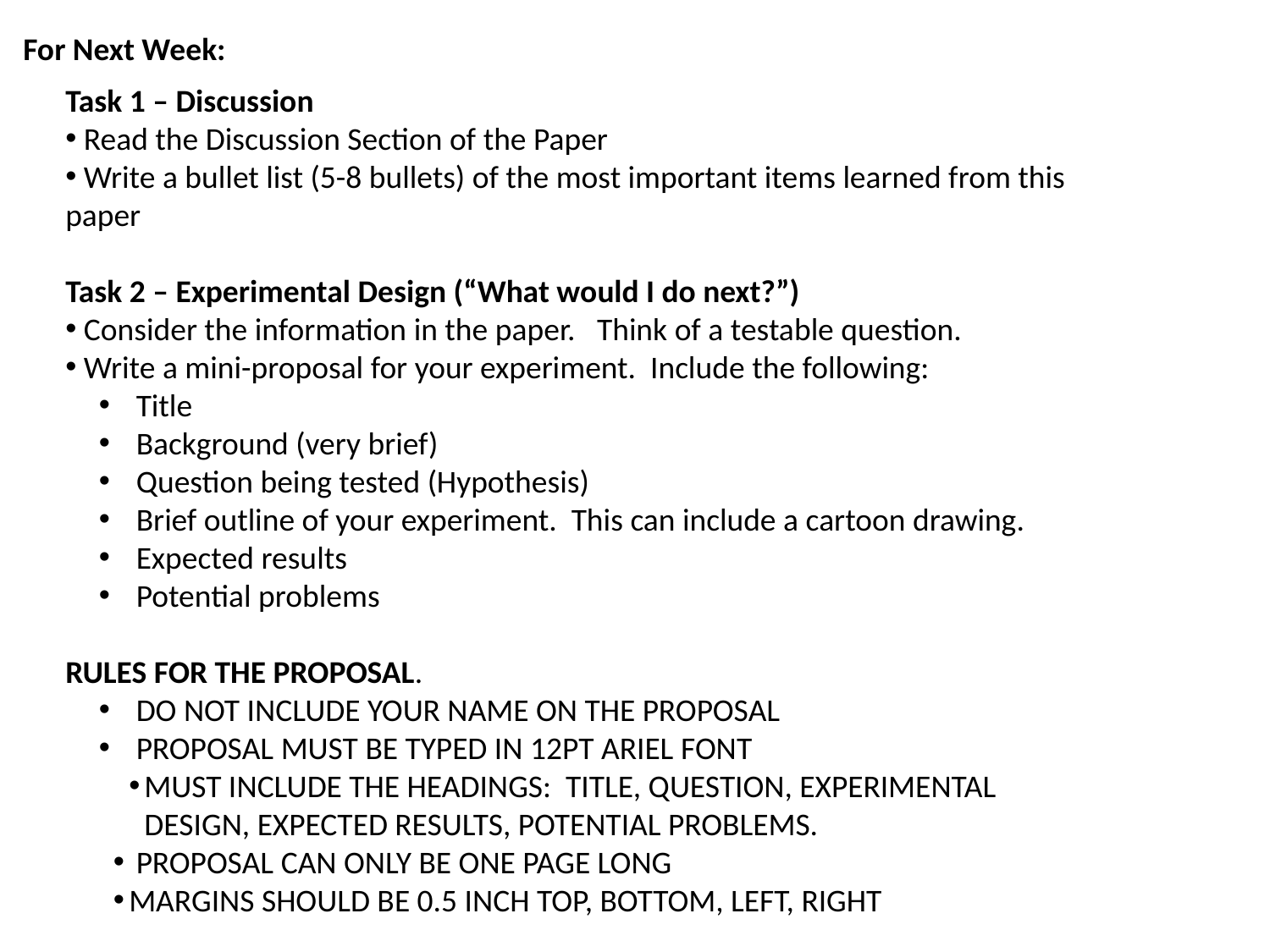

For Next Week:
Task 1 – Discussion
 Read the Discussion Section of the Paper
 Write a bullet list (5-8 bullets) of the most important items learned from this paper

Task 2 – Experimental Design (“What would I do next?”)
 Consider the information in the paper.   Think of a testable question.
 Write a mini-proposal for your experiment.  Include the following:
 Title
 Background (very brief)
 Question being tested (Hypothesis)
 Brief outline of your experiment.  This can include a cartoon drawing.
 Expected results
 Potential problems

RULES FOR THE PROPOSAL.
 DO NOT INCLUDE YOUR NAME ON THE PROPOSAL
 PROPOSAL MUST BE TYPED IN 12PT ARIEL FONT
MUST INCLUDE THE HEADINGS:  TITLE, QUESTION, EXPERIMENTAL DESIGN, EXPECTED RESULTS, POTENTIAL PROBLEMS.
 PROPOSAL CAN ONLY BE ONE PAGE LONG
MARGINS SHOULD BE 0.5 INCH TOP, BOTTOM, LEFT, RIGHT